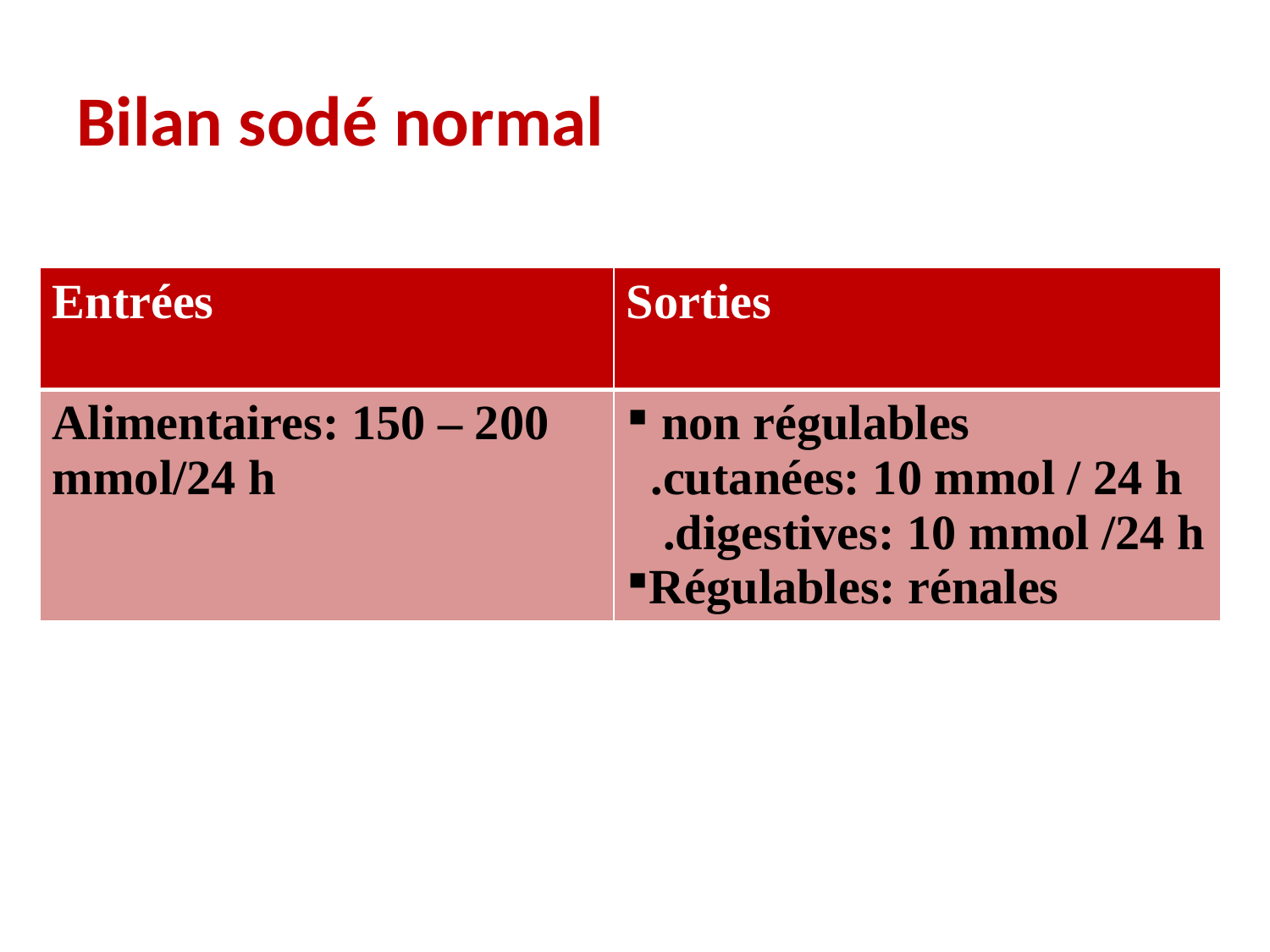

# Bilan sodé normal
| Entrées | Sorties |
| --- | --- |
| Alimentaires: 150 – 200 mmol/24 h | non régulables .cutanées: 10 mmol / 24 h .digestives: 10 mmol /24 h Régulables: rénales |